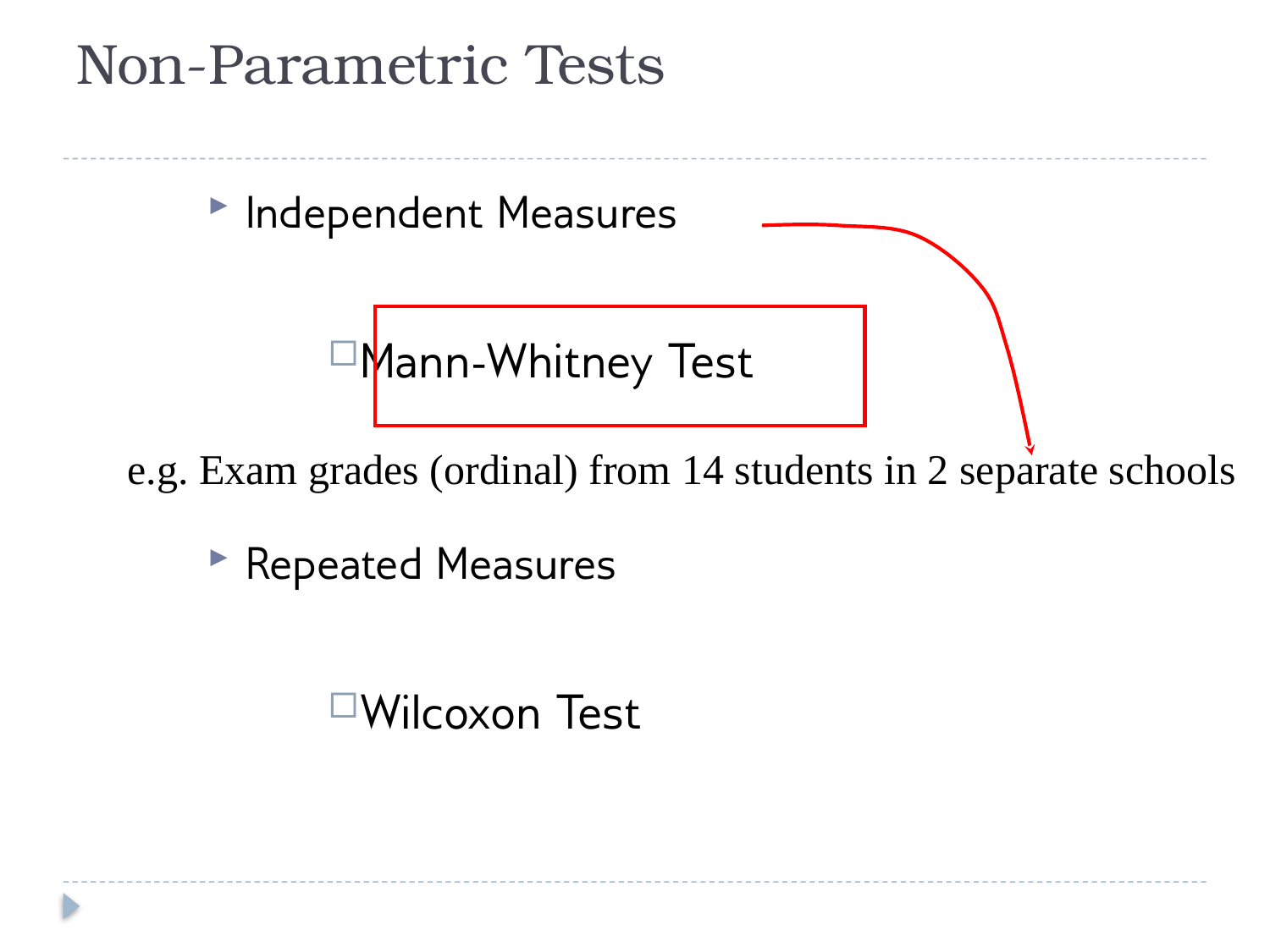

# Non-Parametric Tests
Independent Measures

Mann-Whitney Test

Repeated Measures

Wilcoxon Test

e.g. Exam grades (ordinal) from 14 students in 2 separate schools